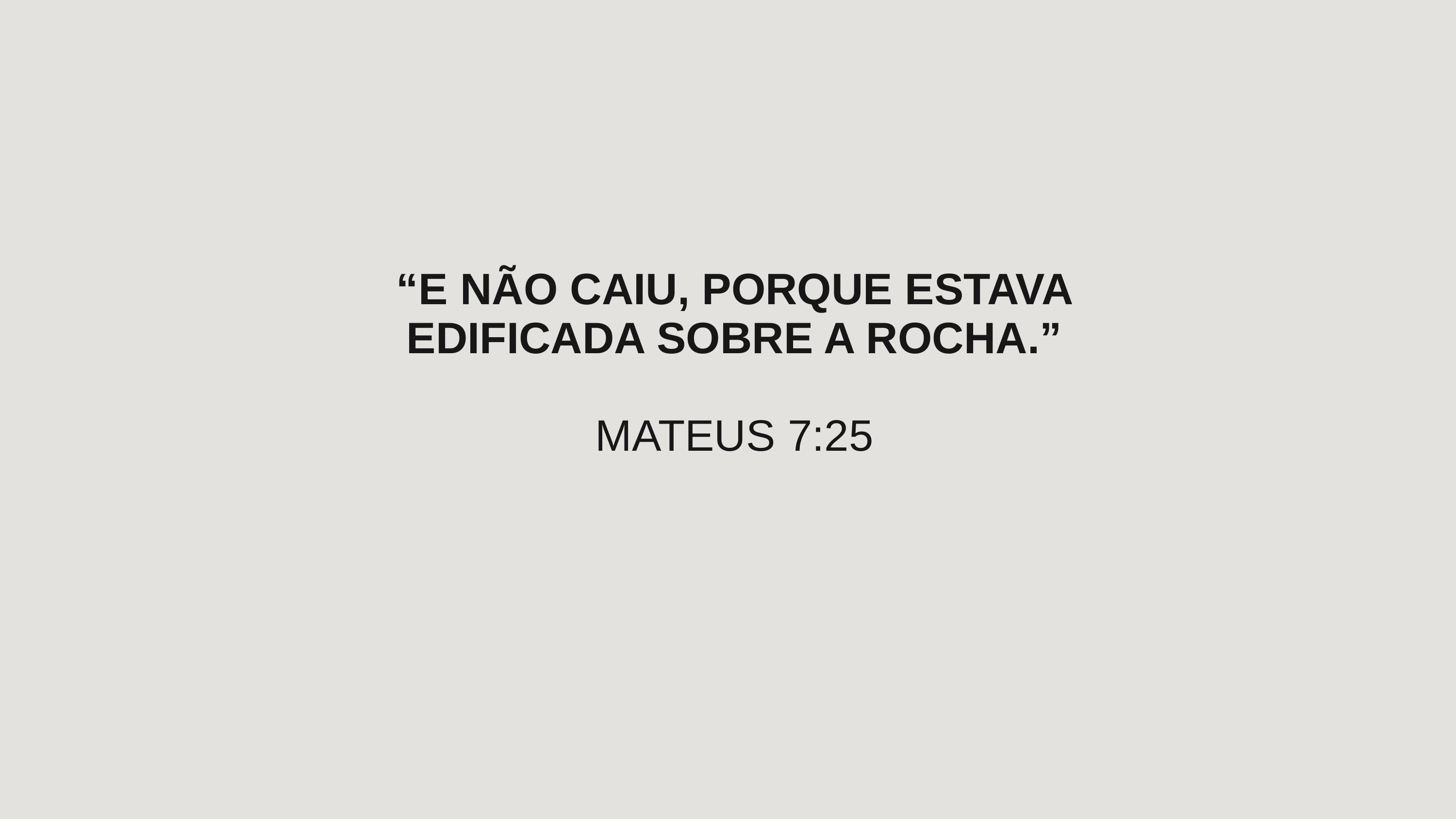

“E NÃO CAIU, PORQUE ESTAVA EDIFICADA SOBRE A ROCHA.”

MATEUS 7:25